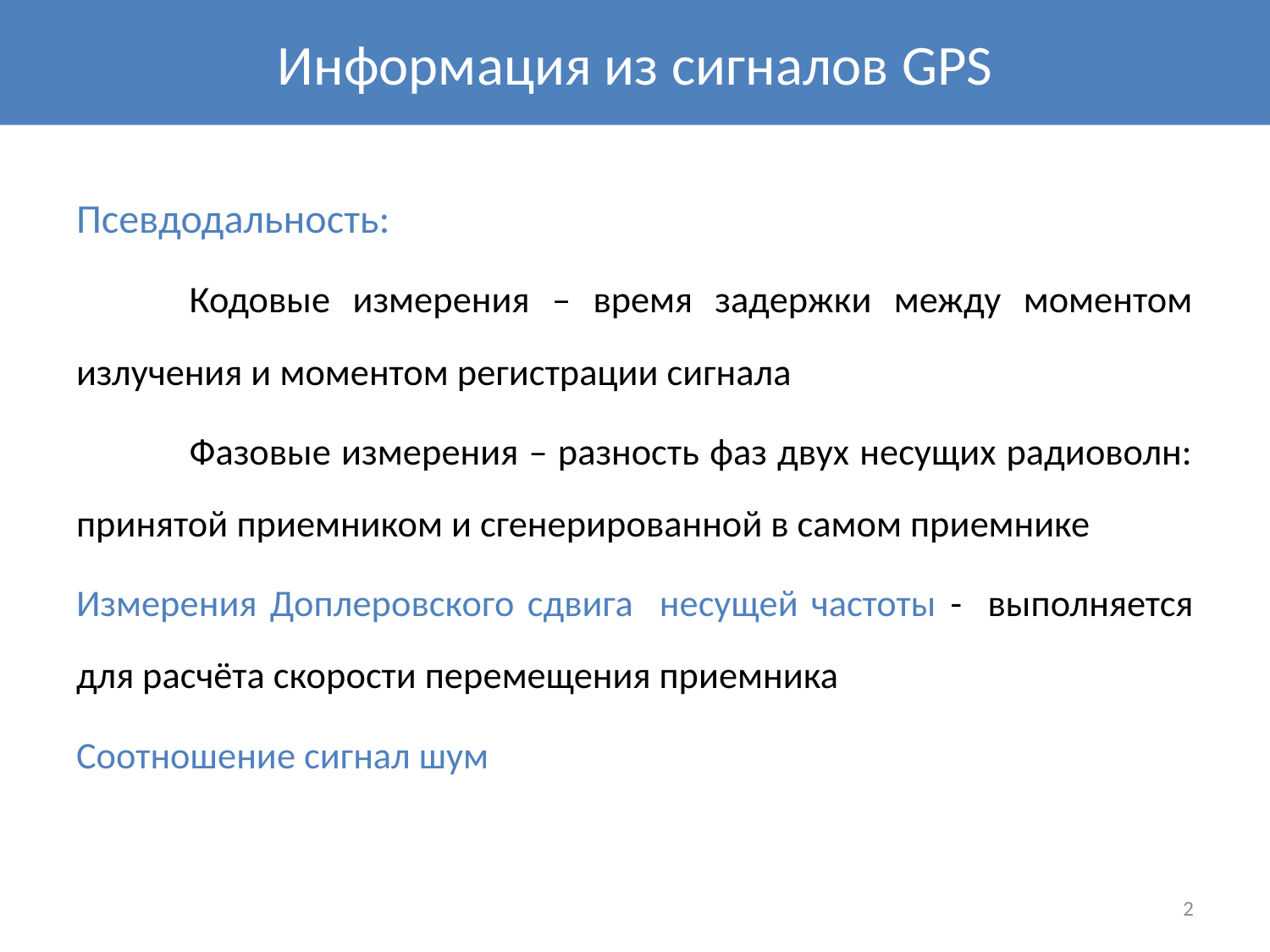

Информация из сигналов GPS
Псевдодальность:
	Кодовые измерения – время задержки между моментом излучения и моментом регистрации сигнала
	Фазовые измерения – разность фаз двух несущих радиоволн: принятой приемником и сгенерированной в самом приемнике
Измерения Доплеровского сдвига  несущей частоты -  выполняется для расчёта скорости перемещения приемника
Соотношение сигнал шум
2